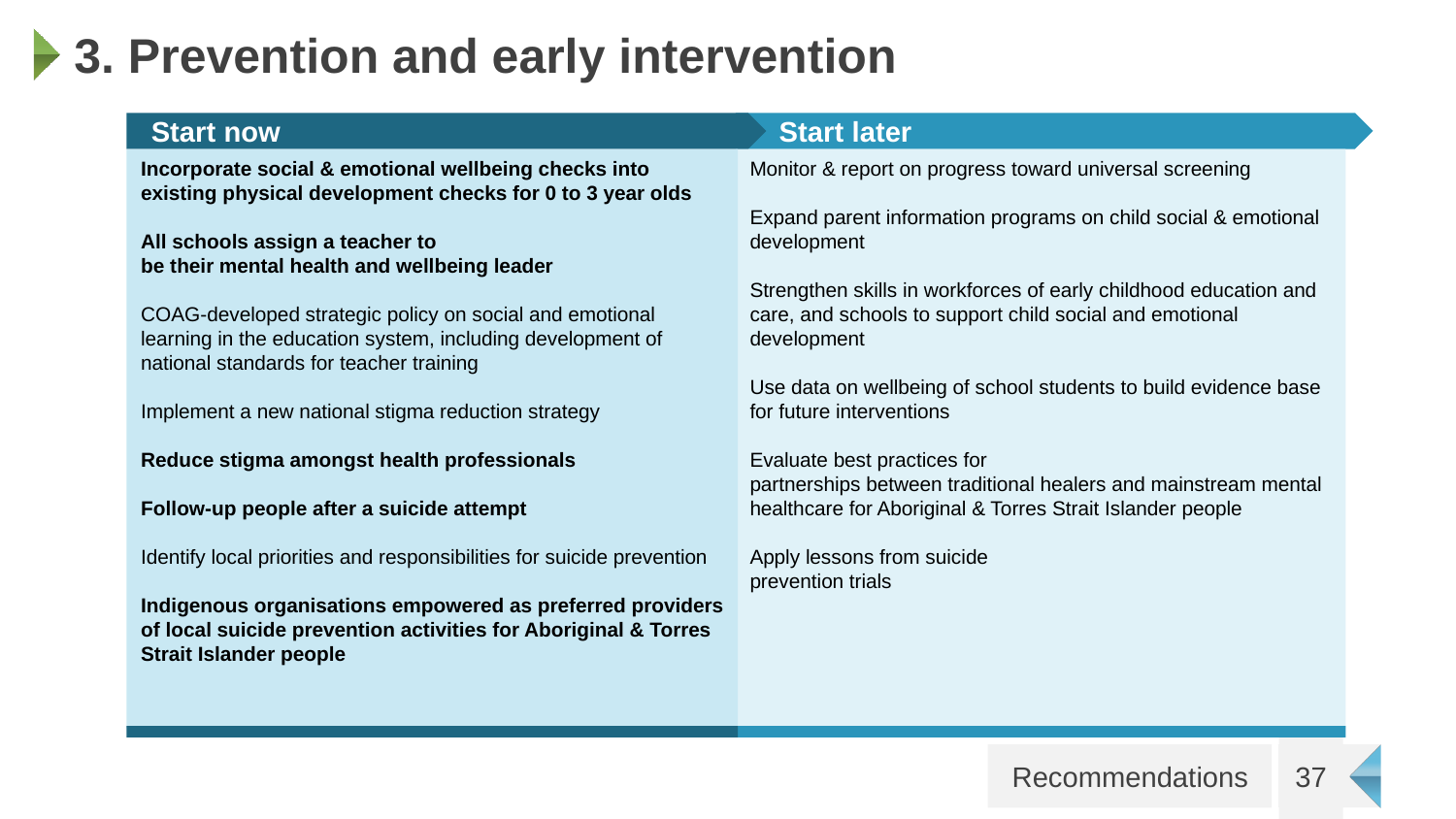

# 3. Prevention and early intervention
 Start now
 Start later

Incorporate social & emotional wellbeing checks into existing physical development checks for 0 to 3 year olds

All schools assign a teacher to
be their mental health and wellbeing leader

COAG-developed strategic policy on social and emotional learning in the education system, including development of national standards for teacher training

Implement a new national stigma reduction strategy

Reduce stigma amongst health professionals

Follow-up people after a suicide attempt

Identify local priorities and responsibilities for suicide prevention

Indigenous organisations empowered as preferred providers of local suicide prevention activities for Aboriginal & Torres Strait Islander people
Monitor & report on progress toward universal screening

Expand parent information programs on child social & emotional development

Strengthen skills in workforces of early childhood education and care, and schools to support child social and emotional development

Use data on wellbeing of school students to build evidence base for future interventions

Evaluate best practices for
partnerships between traditional healers and mainstream mental healthcare for Aboriginal & Torres Strait Islander people

Apply lessons from suicide
prevention trials

37
Recommendations